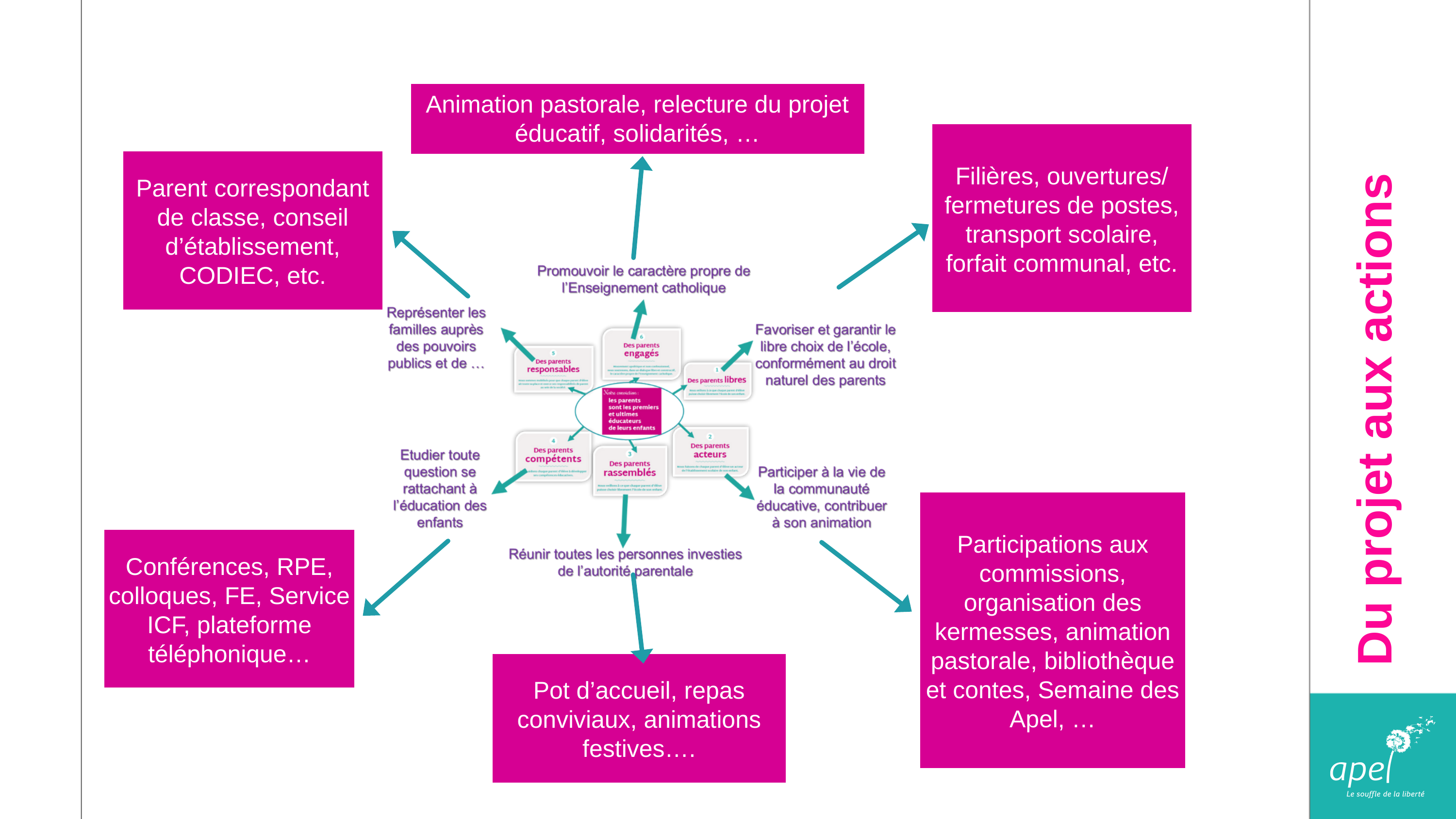

Animation pastorale, relecture du projet éducatif, solidarités, …

Filières, ouvertures/
fermetures de postes, transport scolaire, forfait communal, etc.

Parent correspondant de classe, conseil d’établissement, CODIEC, etc.

Du projet aux actions

Participations aux commissions, organisation des kermesses, animation pastorale, bibliothèque et contes, Semaine des Apel, …

Conférences, RPE, colloques, FE, Service ICF, plateforme téléphonique…

Pot d’accueil, repas conviviaux, animations festives….